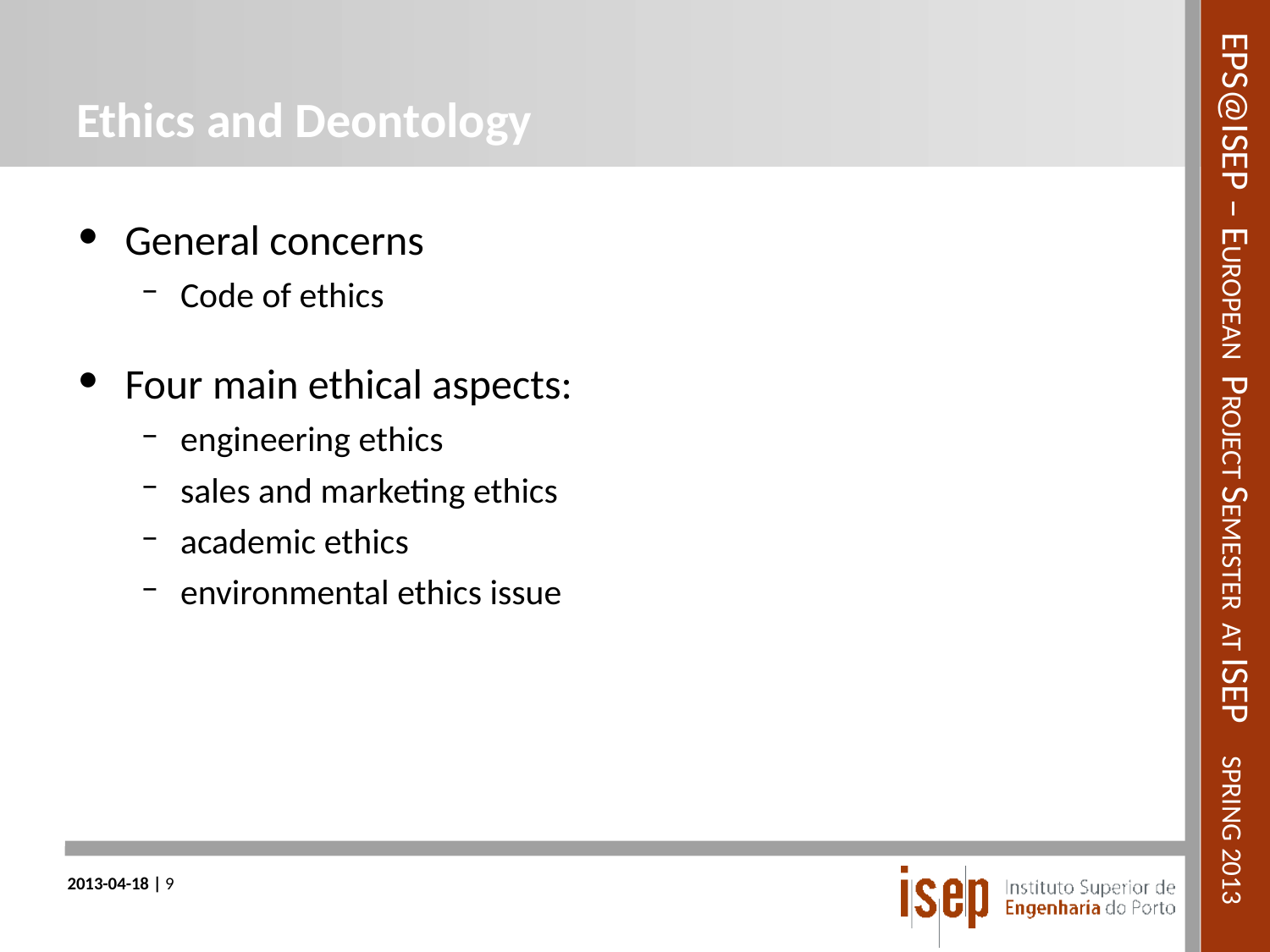

# Ethics and Deontology
General concerns
Code of ethics
Four main ethical aspects:
engineering ethics
sales and marketing ethics
academic ethics
environmental ethics issue